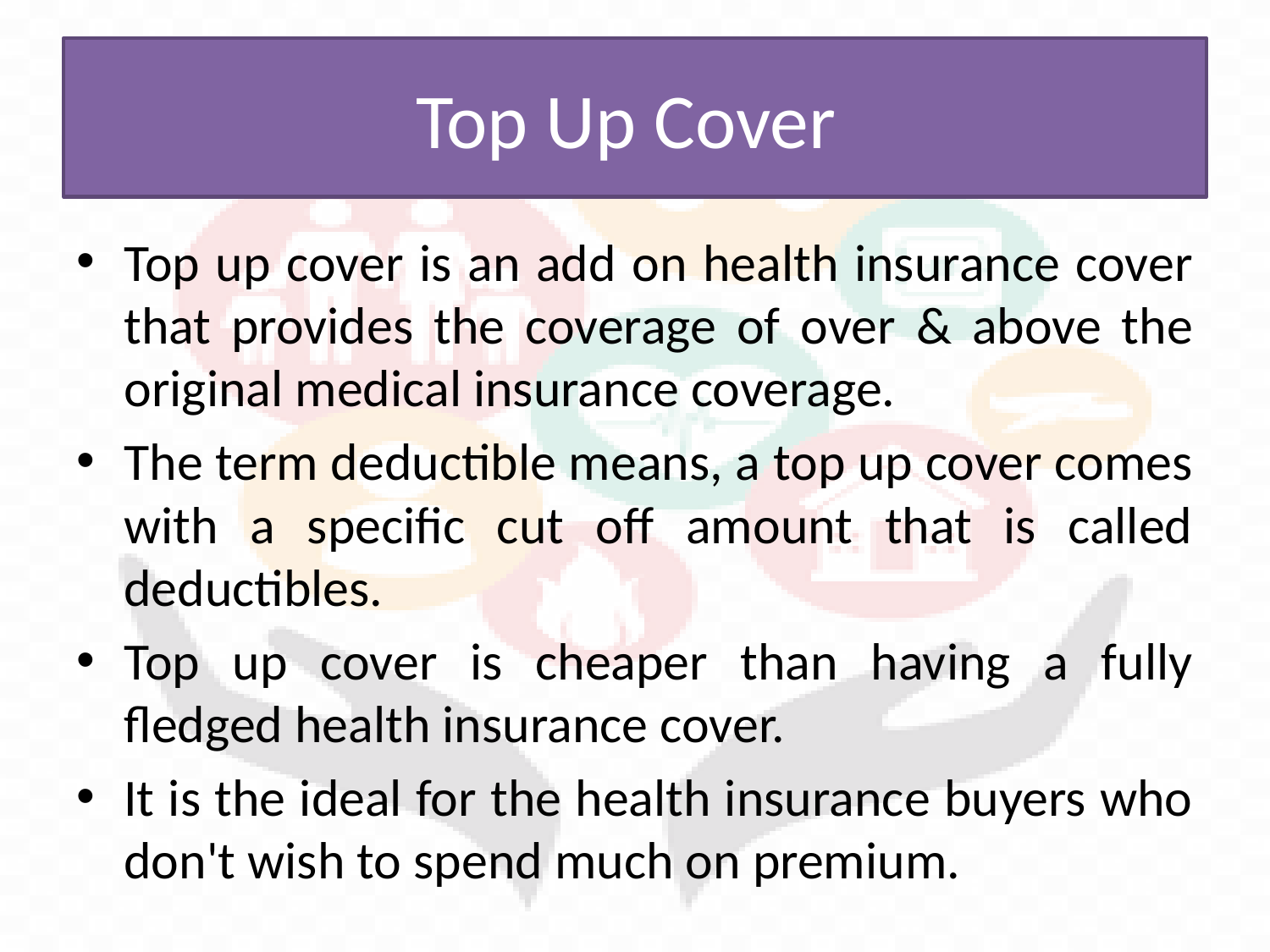

# Top Up Cover
Top up cover is an add on health insurance cover that provides the coverage of over & above the original medical insurance coverage.
The term deductible means, a top up cover comes with a specific cut off amount that is called deductibles.
Top up cover is cheaper than having a fully fledged health insurance cover.
It is the ideal for the health insurance buyers who don't wish to spend much on premium.